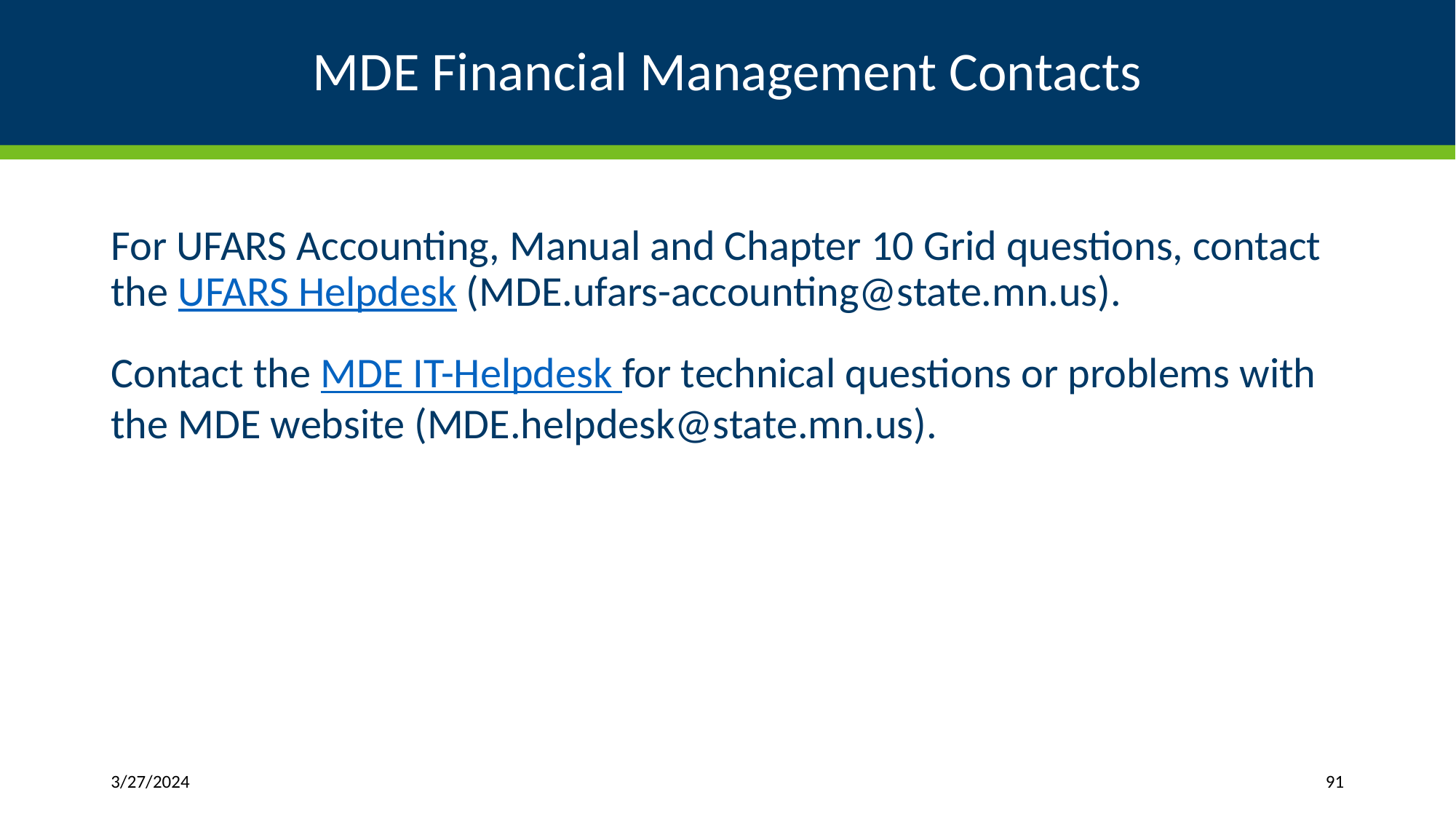

# MDE Financial Management Contacts
For UFARS Accounting, Manual and Chapter 10 Grid questions, contact the UFARS Helpdesk (MDE.ufars-accounting@state.mn.us).
Contact the MDE IT-Helpdesk for technical questions or problems with the MDE website (MDE.helpdesk@state.mn.us).
3/27/2024

91